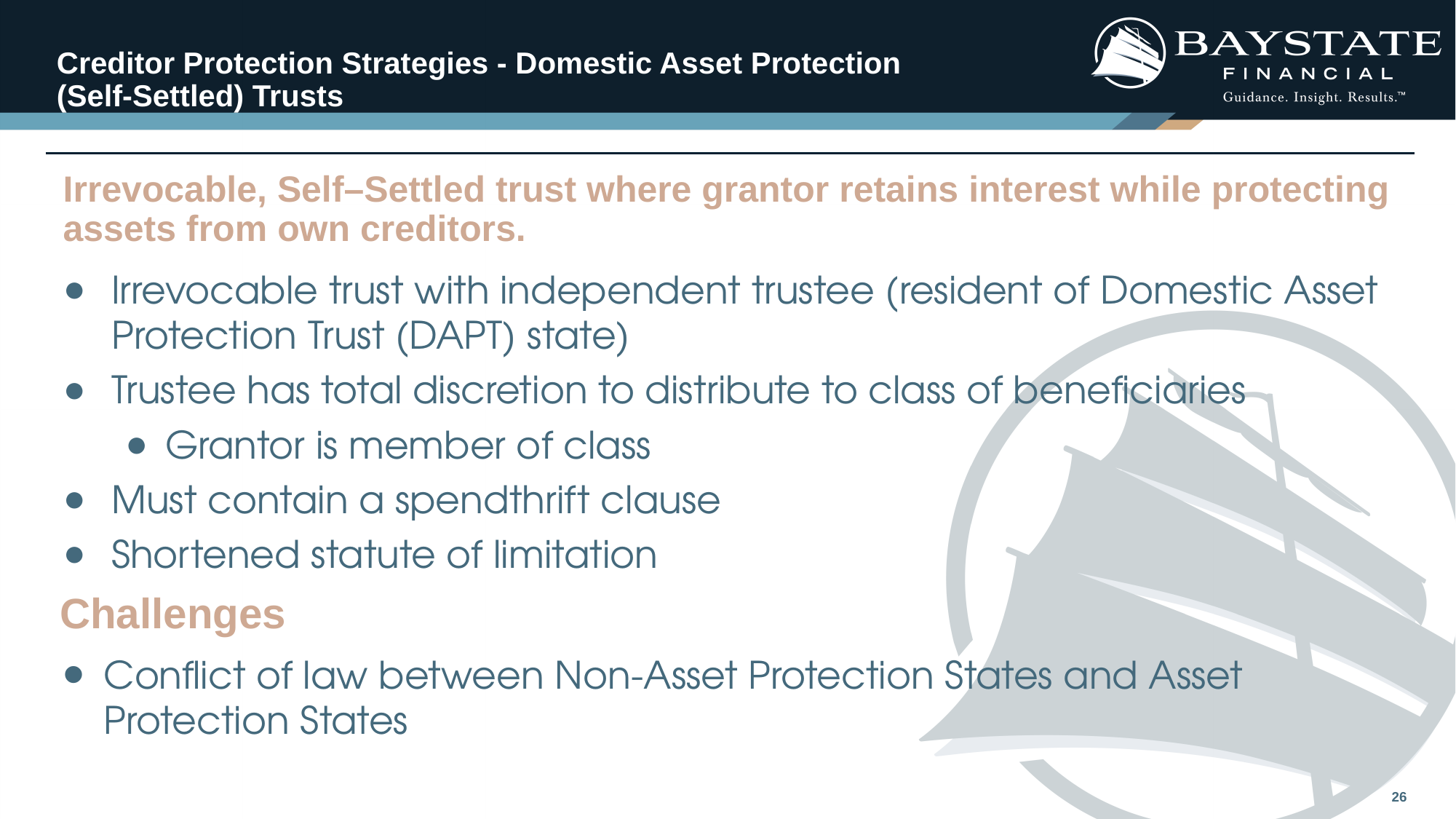

# Creditor Protection Strategies - Domestic Asset Protection (Self-Settled) Trusts
Irrevocable, Self–Settled trust where grantor retains interest while protecting assets from own creditors.
Irrevocable trust with independent trustee (resident of Domestic Asset Protection Trust (DAPT) state)
Trustee has total discretion to distribute to class of beneficiaries
Grantor is member of class
Must contain a spendthrift clause
Shortened statute of limitation

Challengeshallenges
Conflict of law between Non-Asset Protection States and Asset Protection States